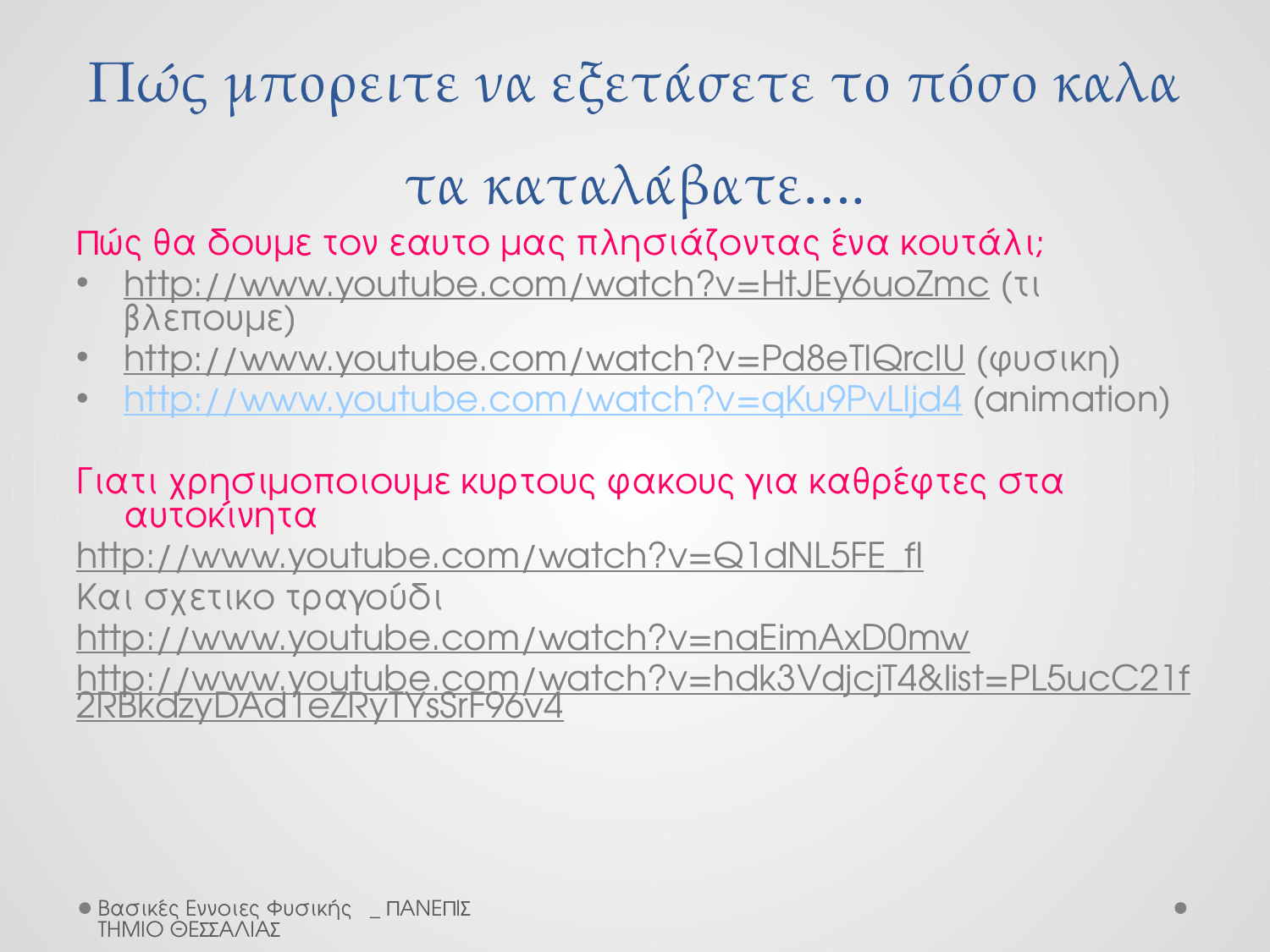

# Πώς μπορειτε να εξετάσετε το πόσο καλα τα καταλάβατε….
Πώς θα δουμε τον εαυτο μας πλησιάζοντας ένα κουτάλι;
http://www.youtube.com/watch?v=HtJEy6uoZmc (τι βλεπουμε)
http://www.youtube.com/watch?v=Pd8eTIQrclU (φυσικη)
http://www.youtube.com/watch?v=qKu9PvLIjd4 (animation)

Γιατι χρησιμοποιουμε κυρτους φακους για καθρέφτες στα αυτοκίνητα
http://www.youtube.com/watch?v=Q1dNL5FE_fI
Και σχετικο τραγούδι
http://www.youtube.com/watch?v=naEimAxD0mw
http://www.youtube.com/watch?v=hdk3VdjcjT4&list=PL5ucC21f2RBkdzyDAd1eZRyTYsSrF96v4
Βασικές Εννοιες Φυσικής   _ ΠΑΝΕΠΙΣΤΗΜΙΟ ΘΕΣΣΑΛΙΑΣ